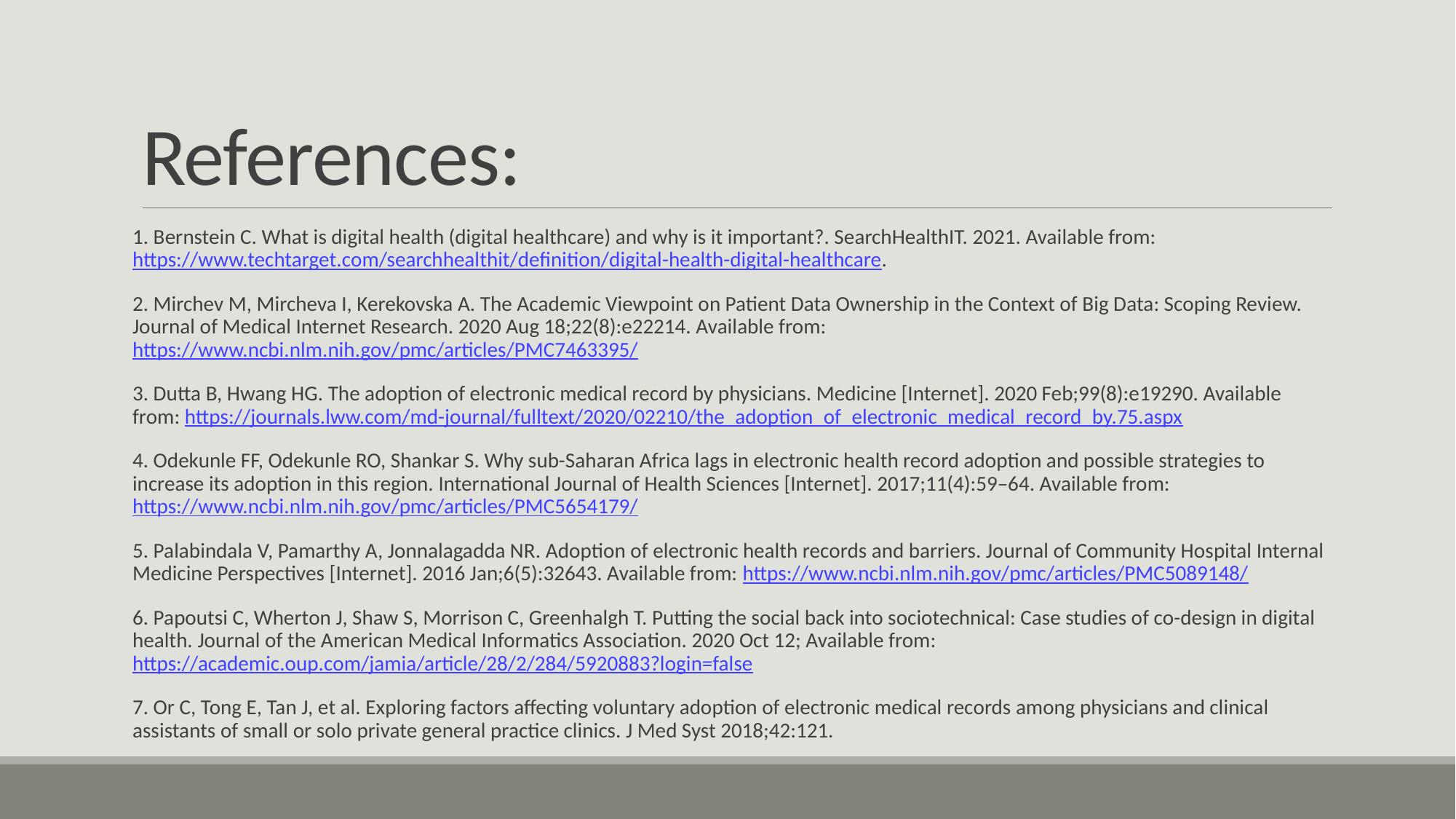

# References:
1. Bernstein C. What is digital health (digital healthcare) and why is it important?. SearchHealthIT. 2021. Available from: https://www.techtarget.com/searchhealthit/definition/digital-health-digital-healthcare.
2. Mirchev M, Mircheva I, Kerekovska A. The Academic Viewpoint on Patient Data Ownership in the Context of Big Data: Scoping Review. Journal of Medical Internet Research. 2020 Aug 18;22(8):e22214. Available from: https://www.ncbi.nlm.nih.gov/pmc/articles/PMC7463395/
3. Dutta B, Hwang HG. The adoption of electronic medical record by physicians. Medicine [Internet]. 2020 Feb;99(8):e19290. Available from: https://journals.lww.com/md-journal/fulltext/2020/02210/the_adoption_of_electronic_medical_record_by.75.aspx
4. Odekunle FF, Odekunle RO, Shankar S. Why sub-Saharan Africa lags in electronic health record adoption and possible strategies to increase its adoption in this region. International Journal of Health Sciences [Internet]. 2017;11(4):59–64. Available from: https://www.ncbi.nlm.nih.gov/pmc/articles/PMC5654179/
5. Palabindala V, Pamarthy A, Jonnalagadda NR. Adoption of electronic health records and barriers. Journal of Community Hospital Internal Medicine Perspectives [Internet]. 2016 Jan;6(5):32643. Available from: https://www.ncbi.nlm.nih.gov/pmc/articles/PMC5089148/
6. Papoutsi C, Wherton J, Shaw S, Morrison C, Greenhalgh T. Putting the social back into sociotechnical: Case studies of co-design in digital health. Journal of the American Medical Informatics Association. 2020 Oct 12; Available from: https://academic.oup.com/jamia/article/28/2/284/5920883?login=false
7. Or C, Tong E, Tan J, et al. Exploring factors affecting voluntary adoption of electronic medical records among physicians and clinical assistants of small or solo private general practice clinics. J Med Syst 2018;42:121.

‌

‌